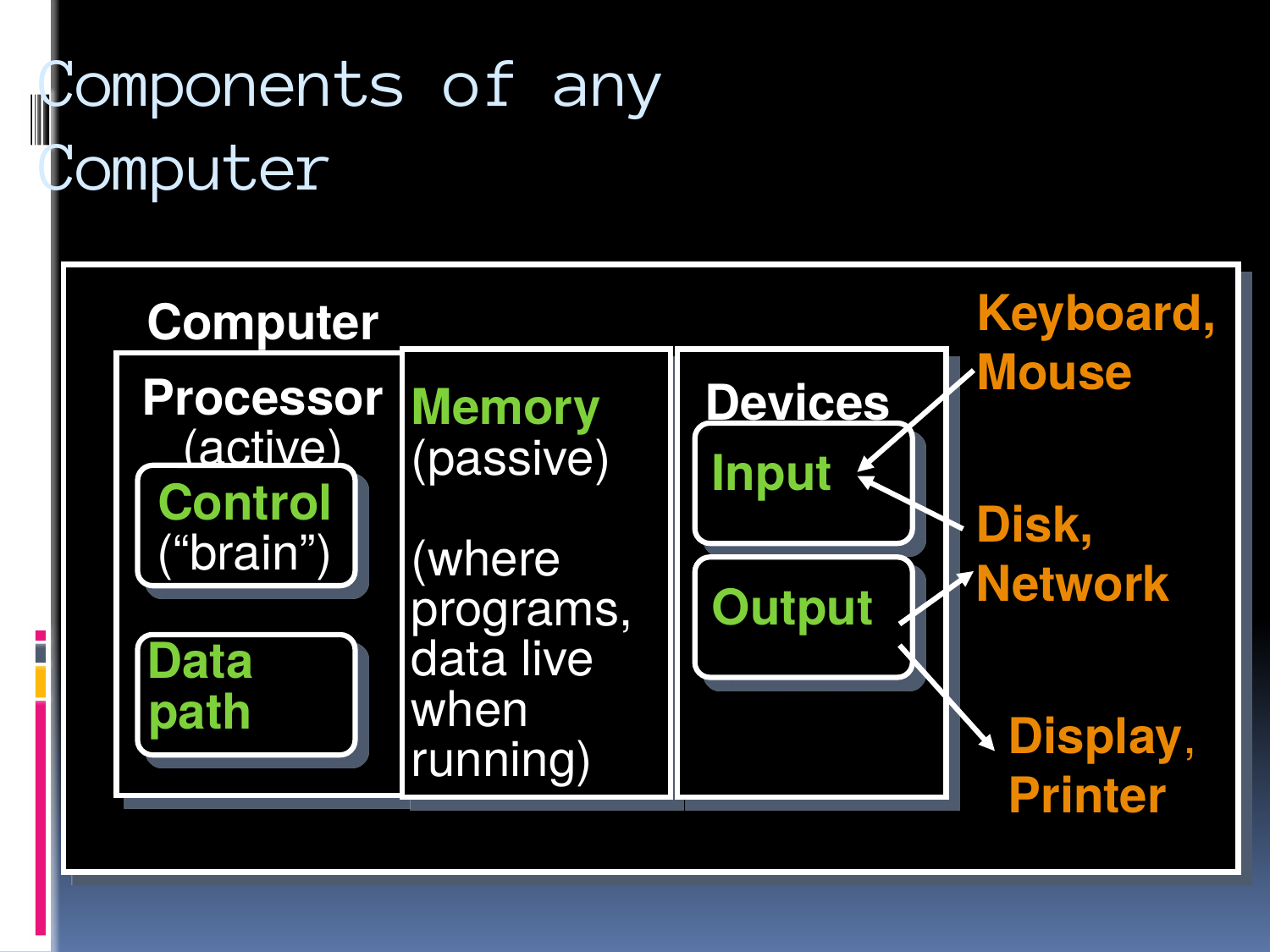

# Components of any Computer

Keyboard,
Mouse
Computer

 Processor
 (active)
Devices
Memory
(passive)

(where
programs,
data live
when
running)

Input

Control
(“brain”)

Disk,
Network

Output

Data
path

Display,
Printer